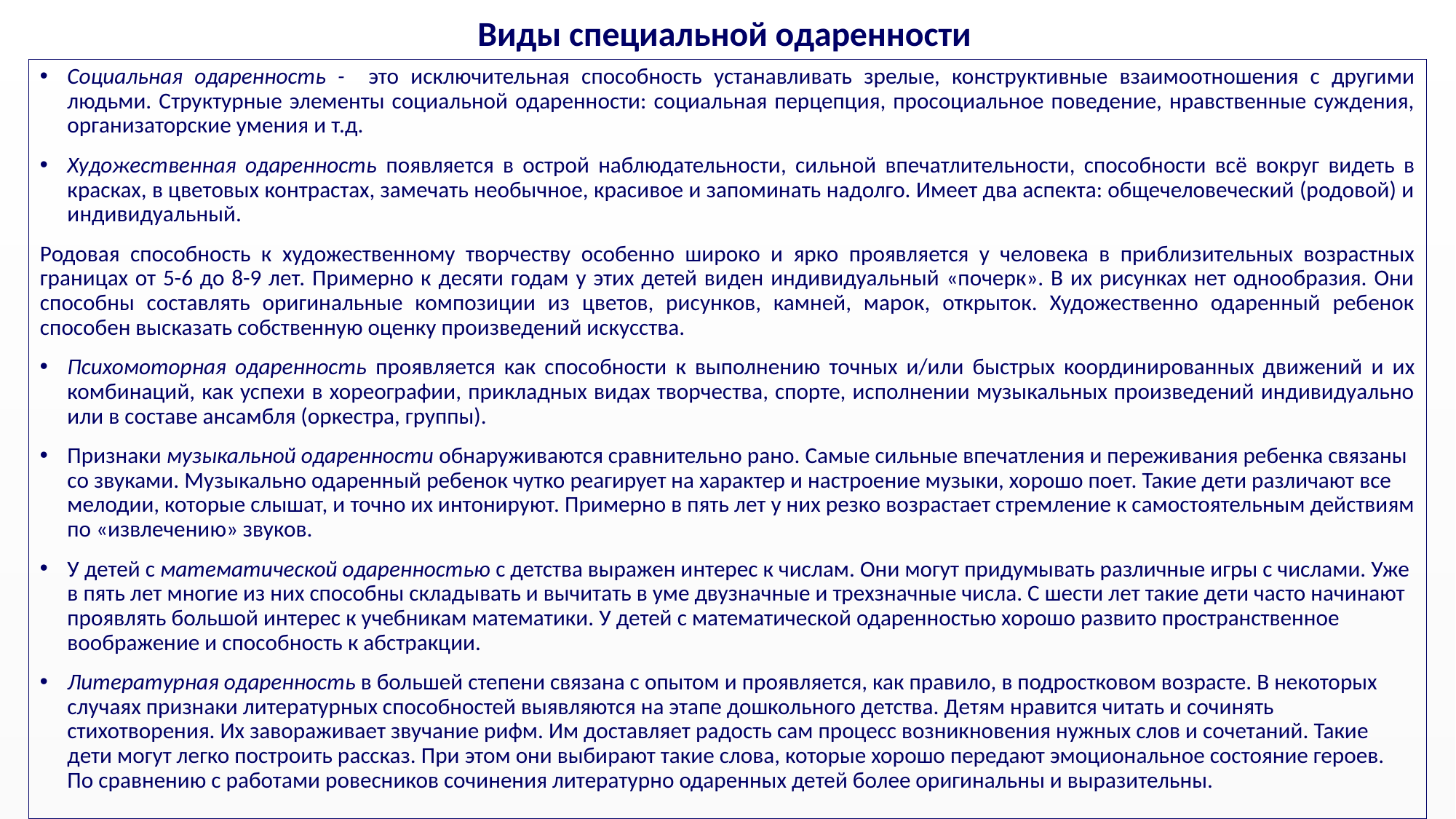

# Виды специальной одаренности
Социальная одаренность -  это исключительная способность устанавливать зрелые, конструктивные взаимоотношения с другими людьми. Структурные элементы социальной одаренности: социальная перцепция, просоциальное поведение, нравственные суждения, организаторские умения и т.д.
Художественная одаренность появляется в острой наблюдательности, сильной впечатлительности, способности всё вокруг видеть в красках, в цветовых контрастах, замечать необычное, красивое и запоминать надолго. Имеет два аспекта: общечеловеческий (родовой) и индивидуальный.
Родовая способность к художественному творчеству особенно широко и ярко проявляется у человека в приблизительных возрастных границах от 5-6 до 8-9 лет. Примерно к десяти годам у этих детей виден индивидуальный «почерк». В их рисунках нет однообразия. Они способны составлять оригинальные композиции из цветов, рисунков, камней, марок, открыток. Художественно одаренный ребенок способен высказать собственную оценку произведений искусства.
Психомоторная одаренность проявляется как способности к выполнению точных и/или быстрых координированных движений и их комбинаций, как успехи в хореографии, прикладных видах творчества, спорте, исполнении музыкальных произведений индивидуально или в составе ансамбля (оркестра, группы).
Признаки музыкальной одаренности обнаруживаются сравнительно рано. Самые сильные впечатления и переживания ребенка связаны со звуками. Музыкально одаренный ребенок чутко реагирует на характер и настроение музыки, хорошо поет. Такие дети различают все мелодии, которые слышат, и точно их интонируют. Примерно в пять лет у них резко возрастает стремление к самостоятельным действиям по «извлечению» звуков.
У детей с математической одаренностью с детства выражен интерес к числам. Они могут придумывать различные игры с числами. Уже в пять лет многие из них способны складывать и вычитать в уме двузначные и трехзначные числа. С шести лет такие дети часто начинают проявлять большой интерес к учебникам математики. У детей с математической одаренностью хорошо развито пространственное воображение и способность к абстракции.
Литературная одаренность в большей степени связана с опытом и проявляется, как правило, в подростковом возрасте. В некоторых случаях признаки литературных способностей выявляются на этапе дошкольного детства. Детям нравится читать и сочинять стихотворения. Их завораживает звучание рифм. Им доставляет радость сам процесс возникновения нужных слов и сочетаний. Такие дети могут легко построить рассказ. При этом они выбирают такие слова, которые хорошо передают эмоциональное состояние героев. По сравнению с работами ровесников сочинения литературно одаренных детей более оригинальны и выразительны.